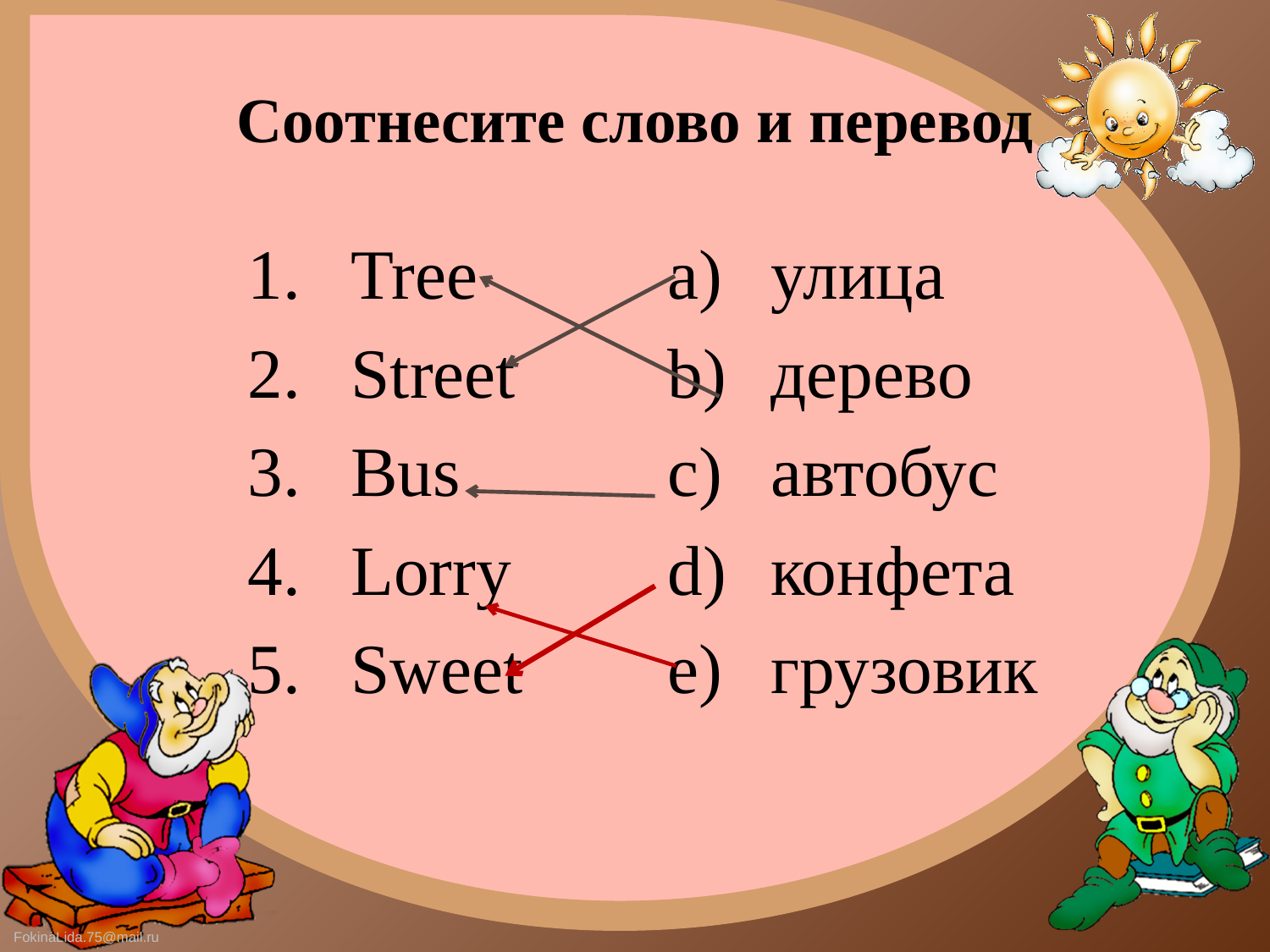

# Соотнесите слово и перевод
Tree
Street
Bus
Lorry
Sweet
улица
дерево
автобус
конфета
грузовик